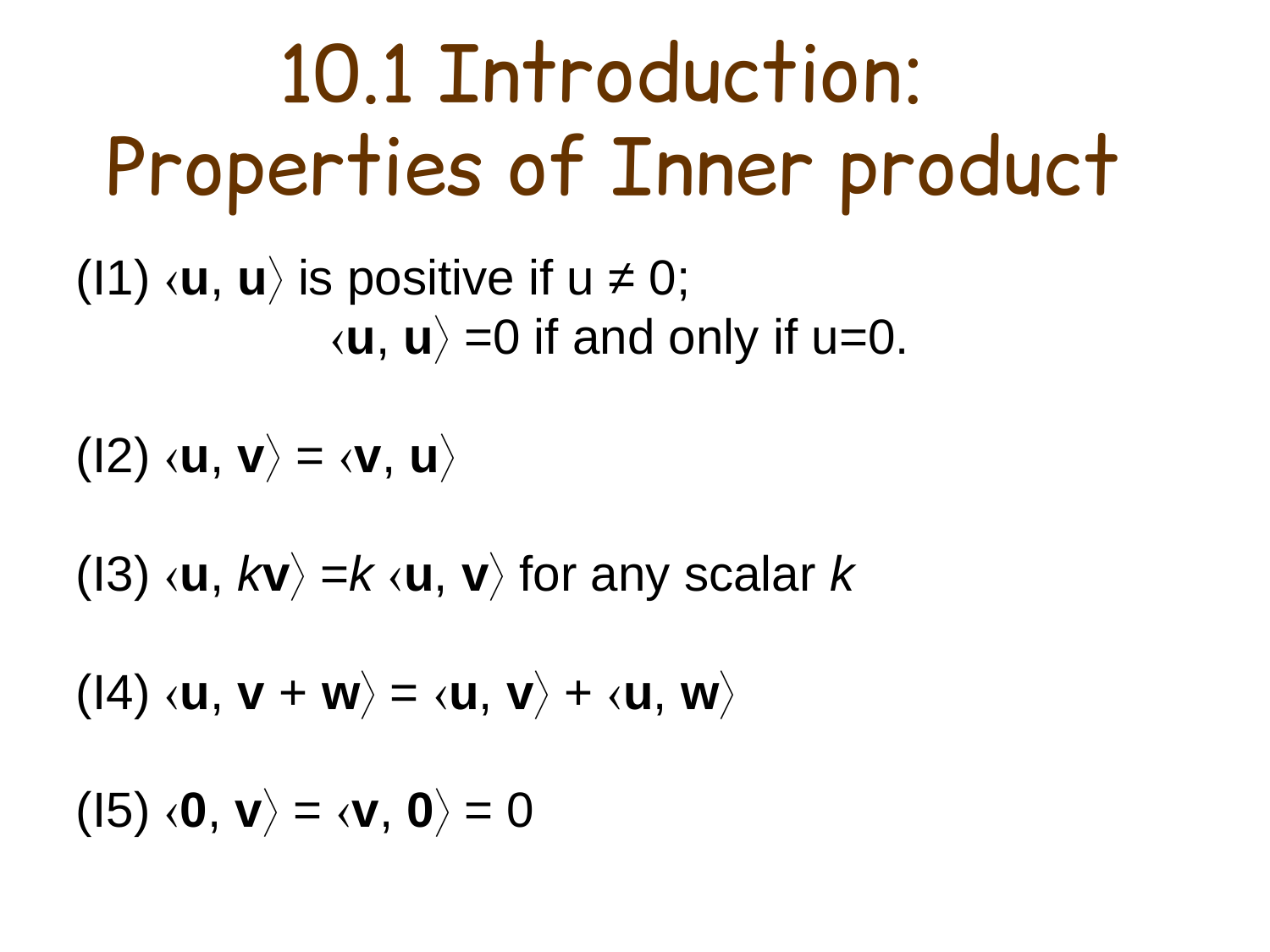

# 10.1 Introduction: Properties of Inner product

(I1) 〈u, u〉 is positive if u ≠ 0;
		〈u, u〉 =0 if and only if u=0.

(I2) 〈u, v〉 = 〈v, u〉

(I3) 〈u, kv〉 =k 〈u, v〉 for any scalar k

(I4) 〈u, v + w〉 = 〈u, v〉 + 〈u, w〉

(I5) 〈0, v〉 = 〈v, 0〉 = 0